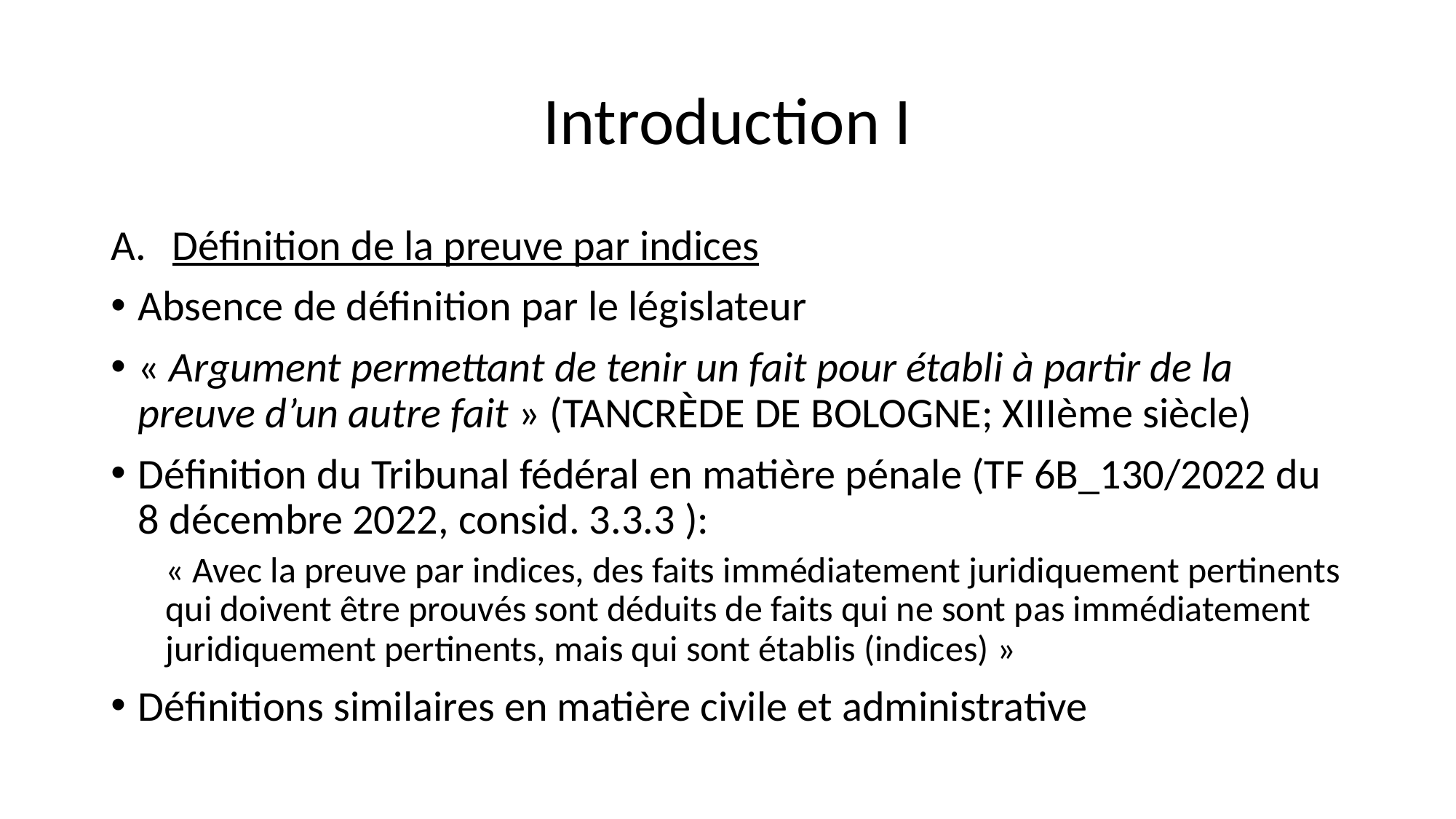

# Introduction I
Définition de la preuve par indices
Absence de définition par le législateur
« Argument permettant de tenir un fait pour établi à partir de la preuve d’un autre fait » (Tancrède de Bologne; XIIIème siècle)
Définition du Tribunal fédéral en matière pénale (TF 6B_130/2022 du 8 décembre 2022, consid. 3.3.3 ):
« Avec la preuve par indices, des faits immédiatement juridiquement pertinents qui doivent être prouvés sont déduits de faits qui ne sont pas immédiatement juridiquement pertinents, mais qui sont établis (indices) »
Définitions similaires en matière civile et administrative